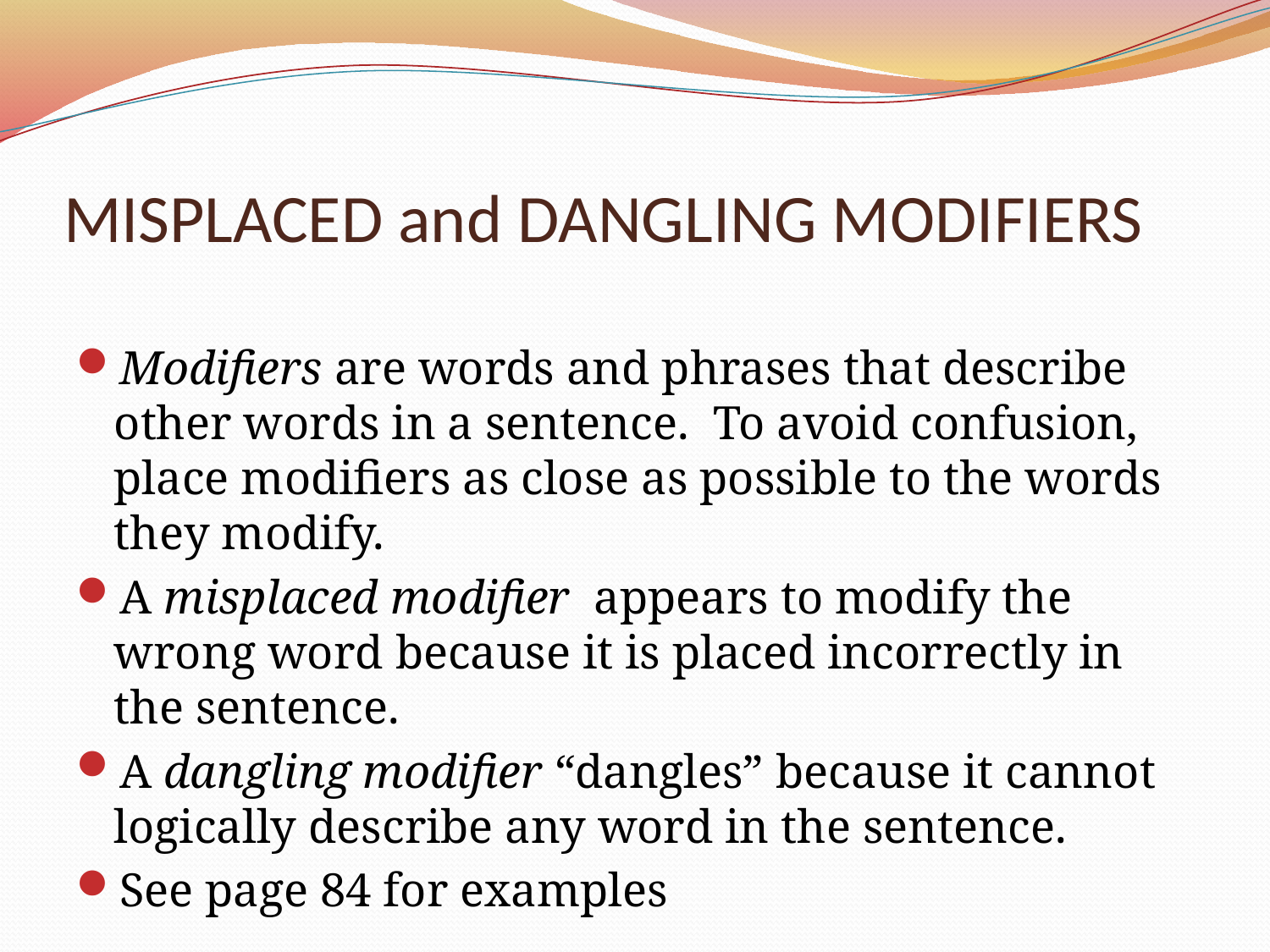

# MISPLACED and DANGLING MODIFIERS

Modifiers are words and phrases that describe other words in a sentence.  To avoid confusion, place modifiers as close as possible to the words they modify.
A misplaced modifier  appears to modify the wrong word because it is placed incorrectly in the sentence.
A dangling modifier “dangles” because it cannot logically describe any word in the sentence.
See page 84 for examples